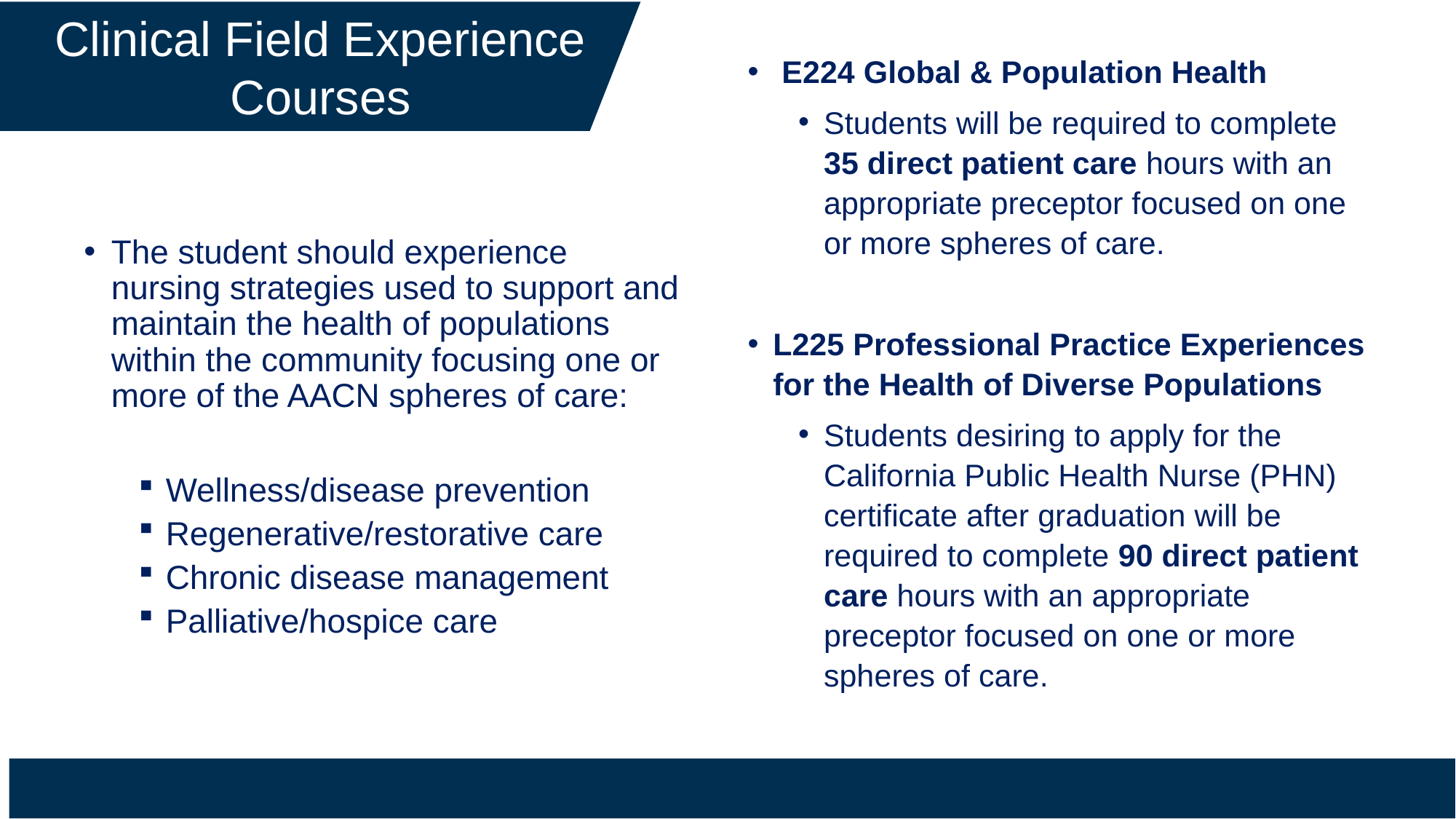

Clinical Field Experience Courses
 E224 Global & Population Health
Students will be required to complete 35 direct patient care hours with an appropriate preceptor focused on one or more spheres of care.

L225 Professional Practice Experiences for the Health of Diverse Populations
Students desiring to apply for the California Public Health Nurse (PHN) certificate after graduation will be required to complete 90 direct patient care hours with an appropriate preceptor focused on one or more spheres of care.

The student should experience nursing strategies used to support and maintain the health of populations within the community focusing one or more of the AACN spheres of care:

Wellness/disease prevention
Regenerative/restorative care
Chronic disease management
Palliative/hospice care